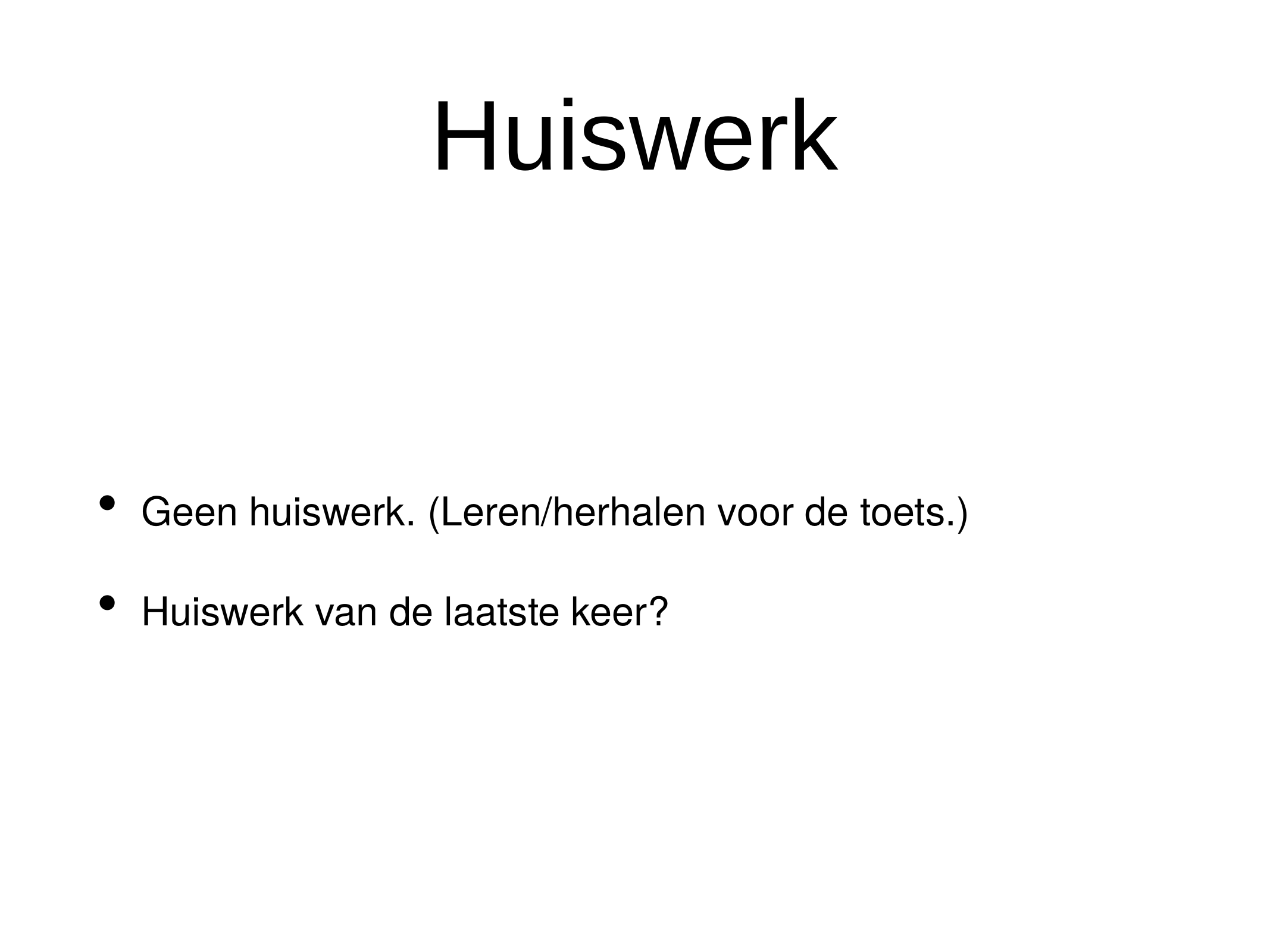

# Huiswerk
Geen huiswerk. (Leren/herhalen voor de toets.)
Huiswerk van de laatste keer?